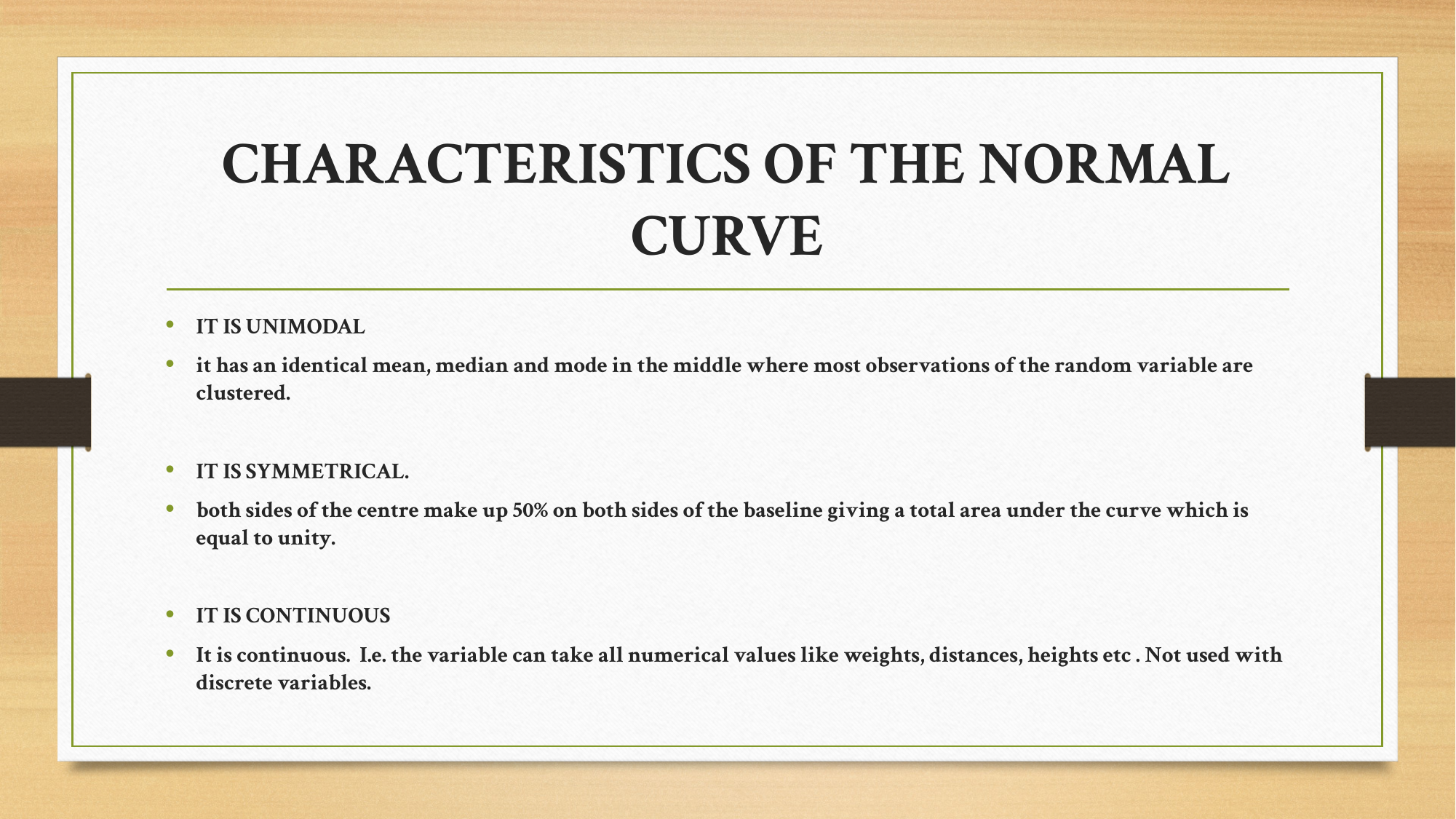

# CHARACTERISTICS OF THE NORMAL CURVE
IT IS UNIMODAL
it has an identical mean, median and mode in the middle where most observations of the random variable are clustered.

IT IS SYMMETRICAL.
both sides of the centre make up 50% on both sides of the baseline giving a total area under the curve which is equal to unity.

IT IS CONTINUOUS
It is continuous.  I.e. the variable can take all numerical values like weights, distances, heights etc . Not used with discrete variables.